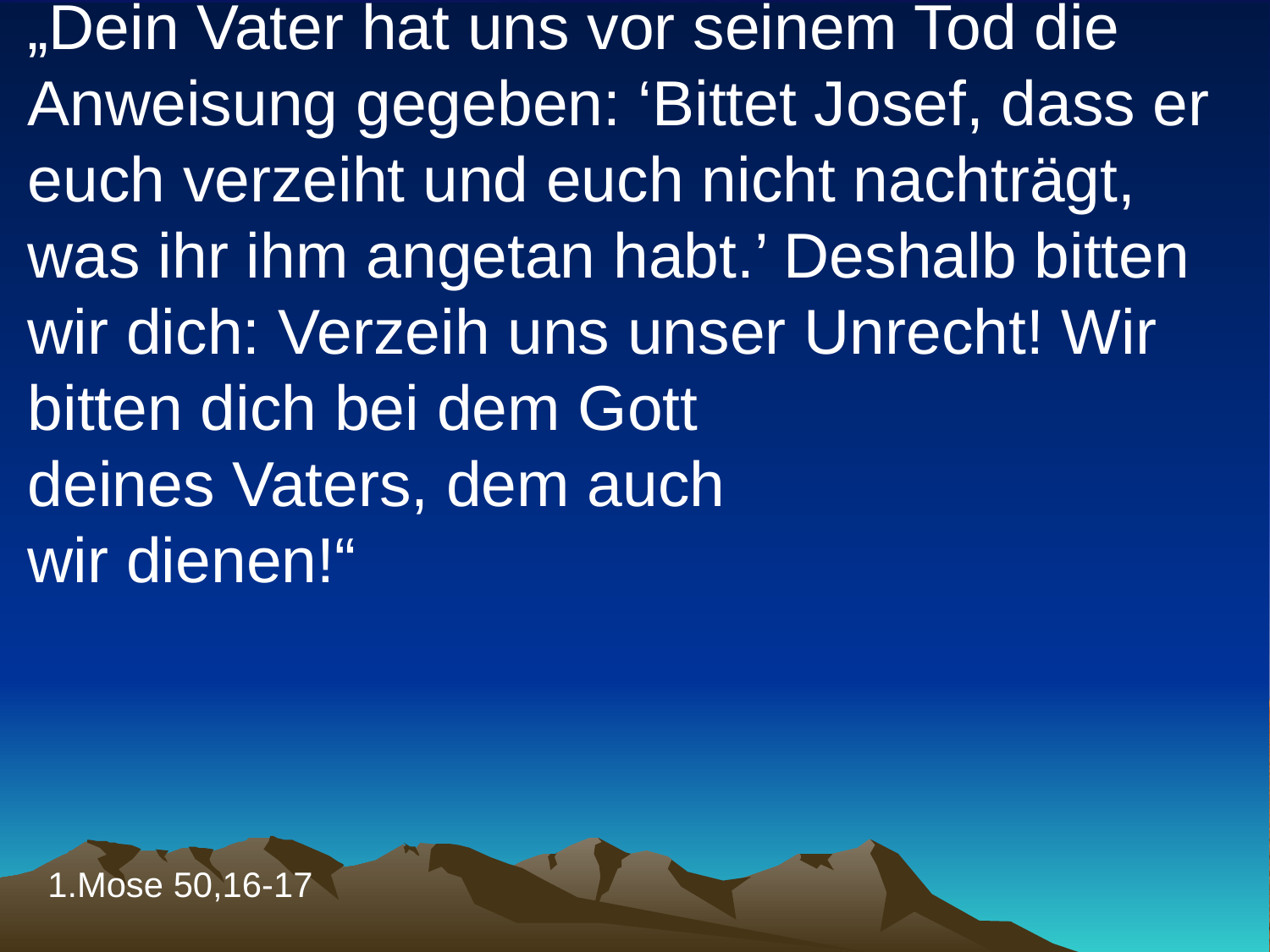

# „Dein Vater hat uns vor seinem Tod die Anweisung gegeben: ‘Bittet Josef, dass er euch verzeiht und euch nicht nachträgt, was ihr ihm angetan habt.’ Deshalb bitten wir dich: Verzeih uns unser Unrecht! Wir bitten dich bei dem Gott deines Vaters, dem auch wir dienen!“
1.Mose 50,16-17